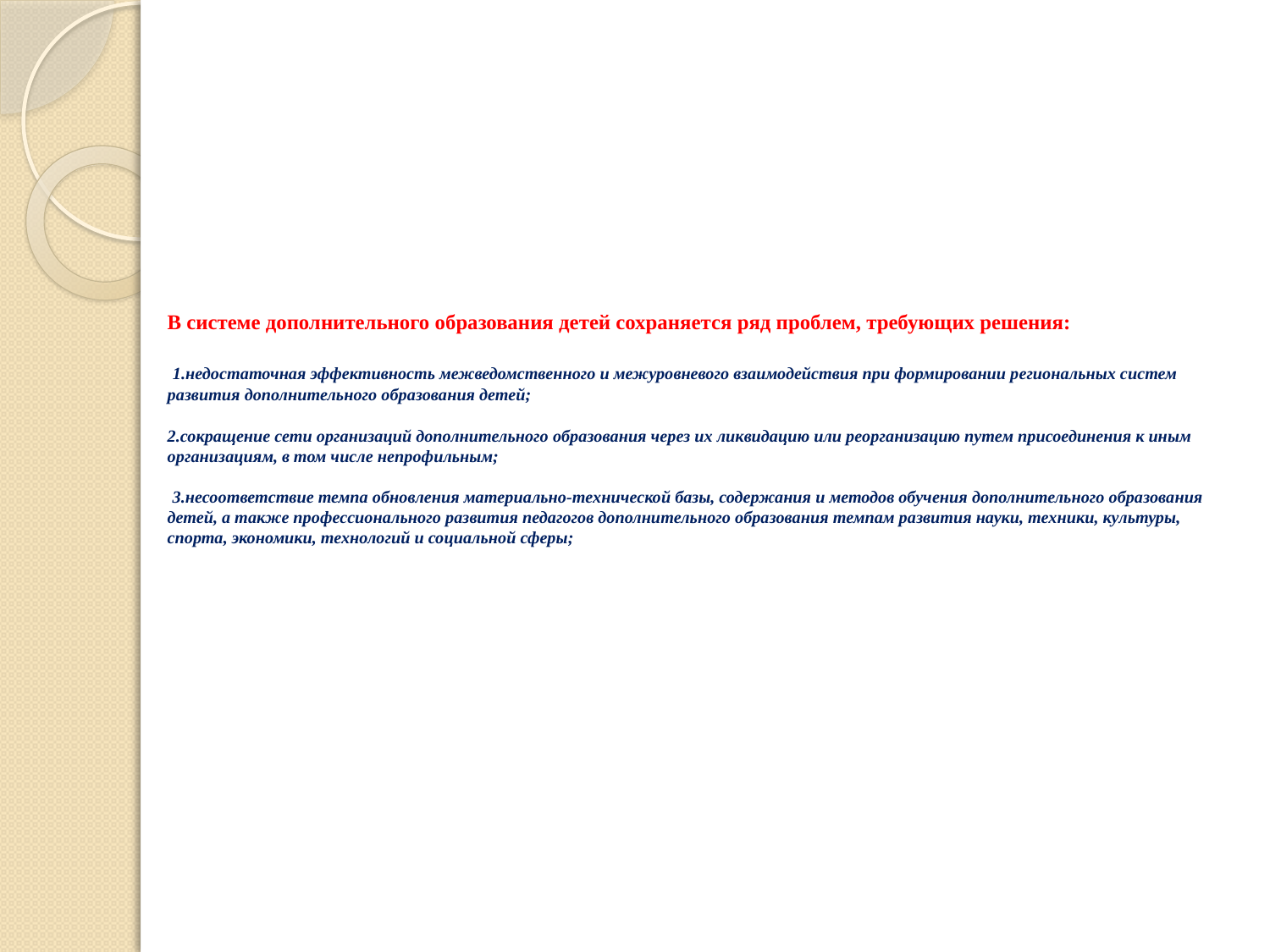

# В системе дополнительного образования детей сохраняется ряд проблем, требующих решения: 1.недостаточная эффективность межведомственного и межуровневого взаимодействия при формировании региональных систем развития дополнительного образования детей; 2.сокращение сети организаций дополнительного образования через их ликвидацию или реорганизацию путем присоединения к иным организациям, в том числе непрофильным; 3.несоответствие темпа обновления материально-технической базы, содержания и методов обучения дополнительного образования детей, а также профессионального развития педагогов дополнительного образования темпам развития науки, техники, культуры, спорта, экономики, технологий и социальной сферы;